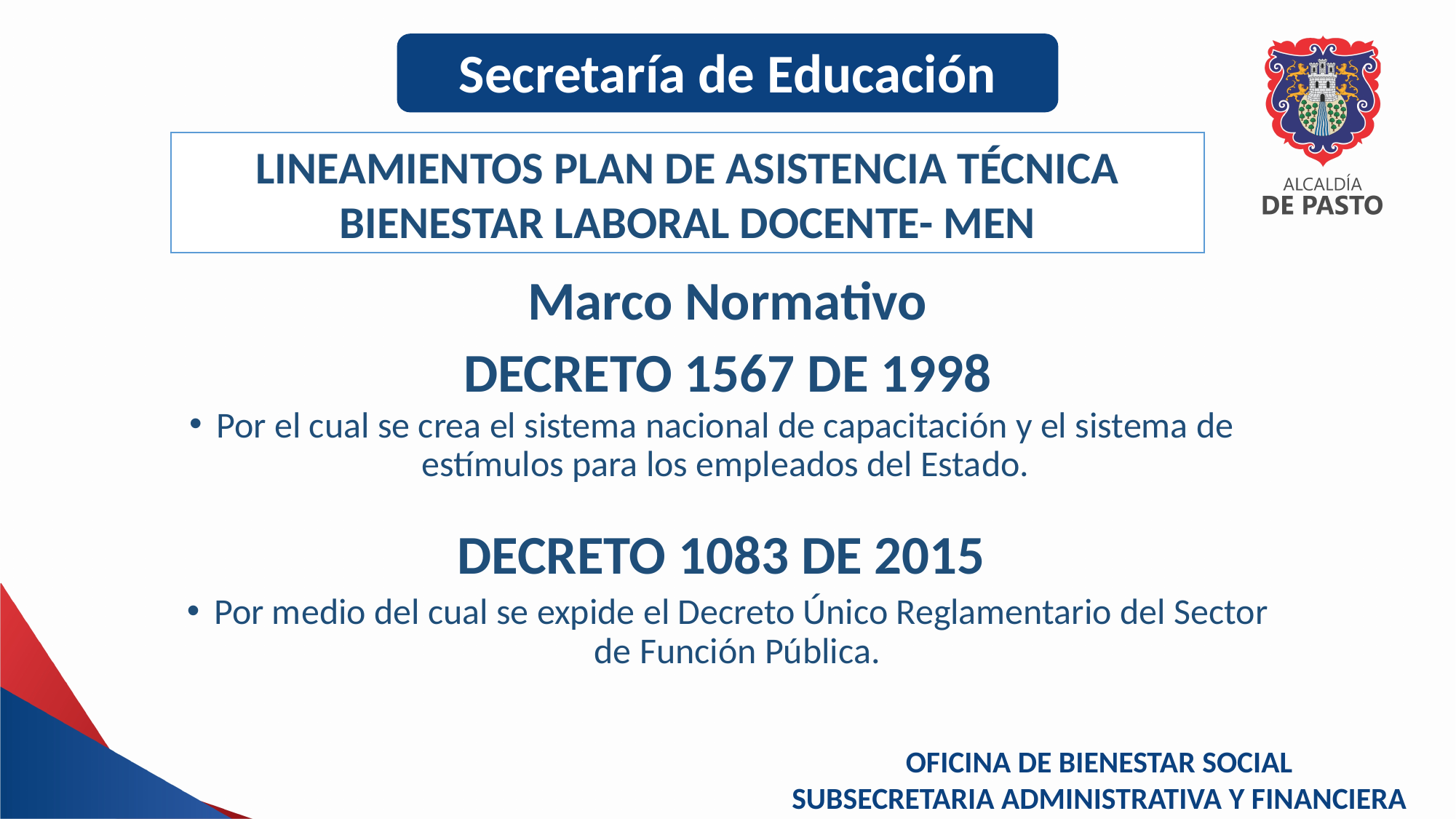

Secretaría de Educación

LINEAMIENTOS PLAN DE ASISTENCIA TÉCNICA BIENESTAR LABORAL DOCENTE- MEN
Marco Normativo
DECRETO 1567 DE 1998
Por el cual se crea el sistema nacional de capacitación y el sistema de estímulos para los empleados del Estado.

DECRETO 1083 DE 2015
Por medio del cual se expide el Decreto Único Reglamentario del Sector de Función Pública.
OFICINA DE BIENESTAR SOCIAL
SUBSECRETARIA ADMINISTRATIVA Y FINANCIERA